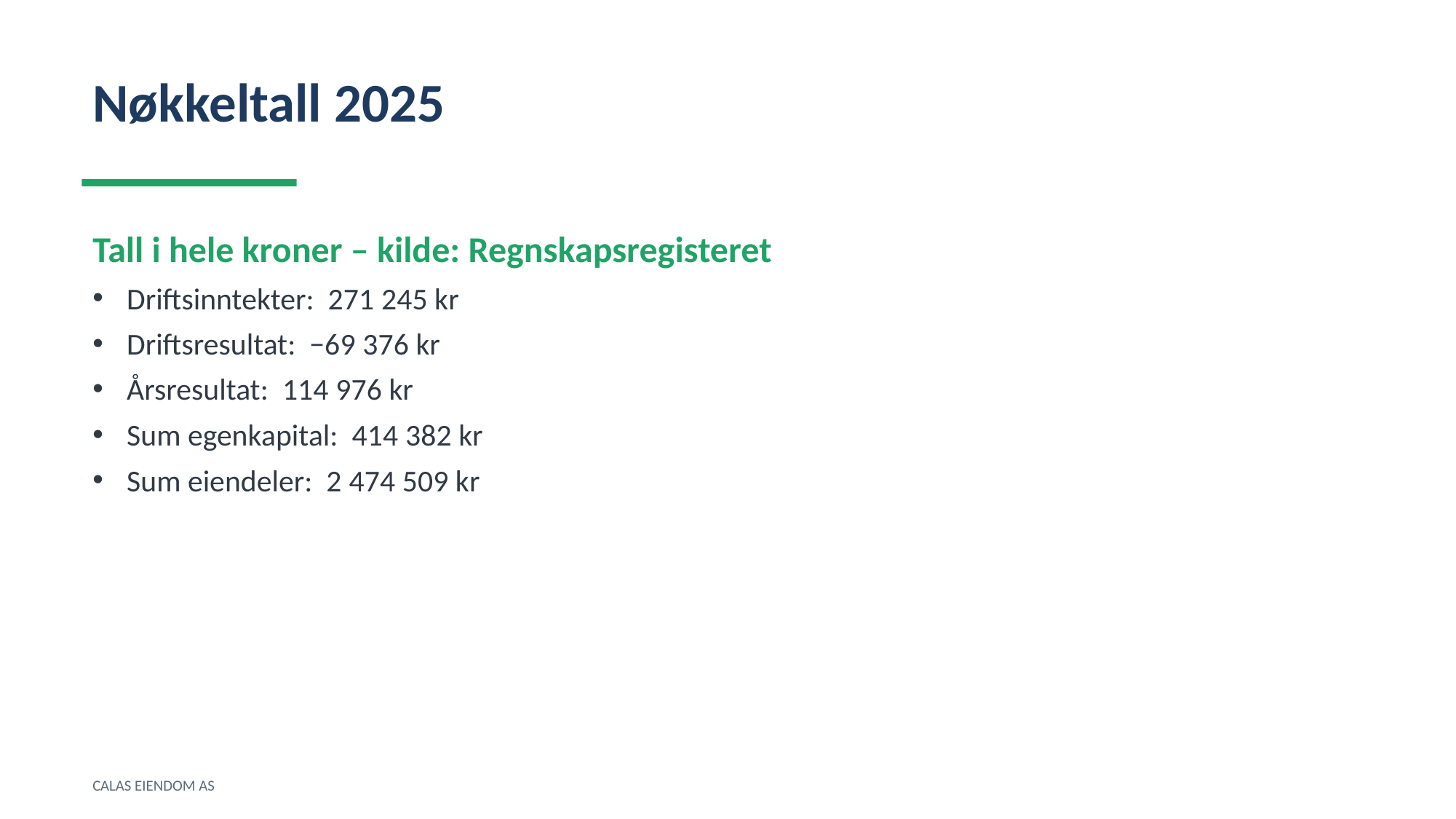

Nøkkeltall 2025

Tall i hele kroner – kilde: Regnskapsregisteret
Driftsinntekter:  271 245 kr
Driftsresultat:  −69 376 kr
Årsresultat:  114 976 kr
Sum egenkapital:  414 382 kr
Sum eiendeler:  2 474 509 kr
CALAS EIENDOM AS